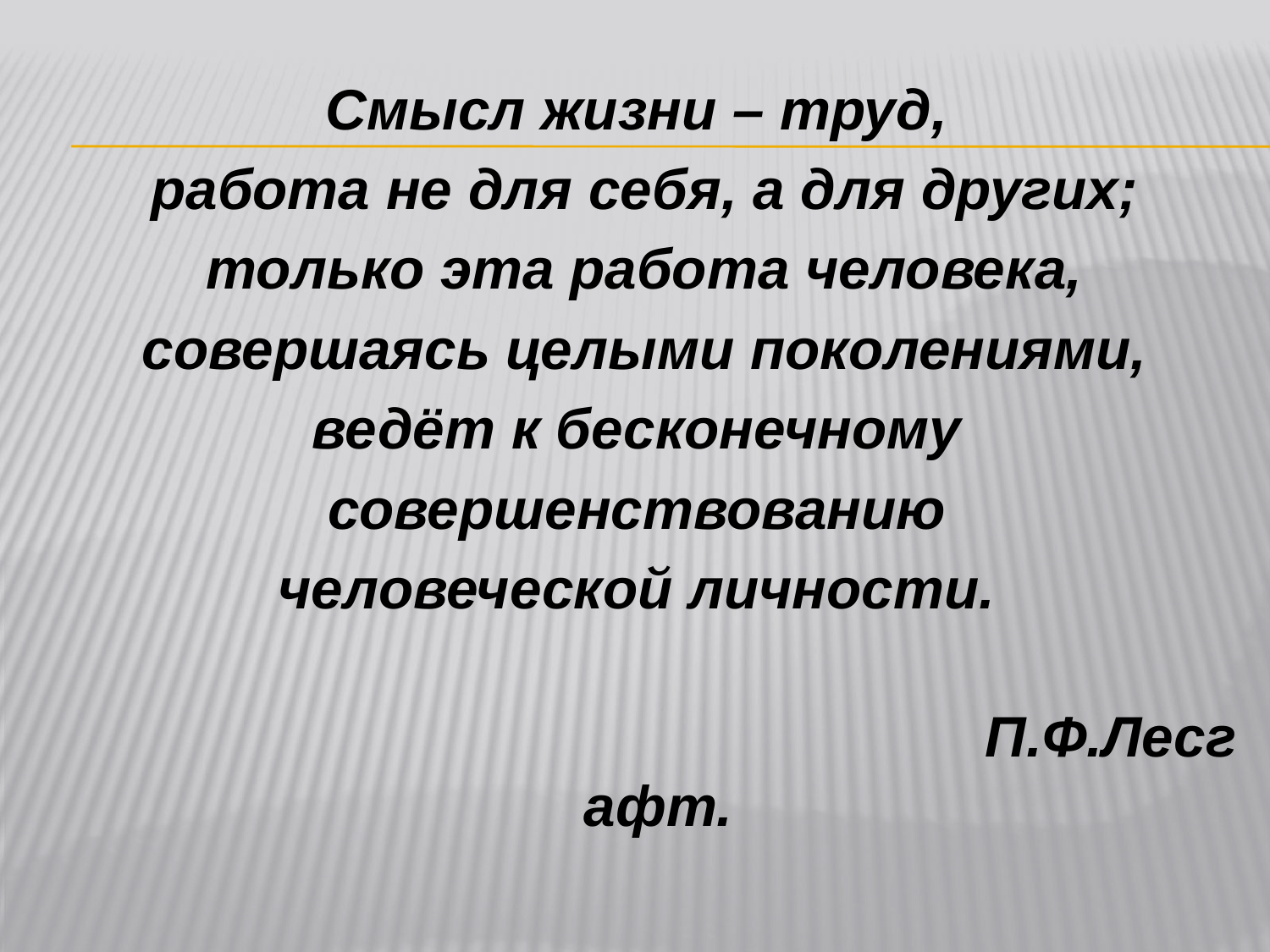

Смысл жизни – труд,
 работа не для себя, а для других;
 только эта работа человека,
 совершаясь целыми поколениями,
ведёт к бесконечному
совершенствованию
человеческой личности.
                                                                                               П.Ф.Лесгафт.